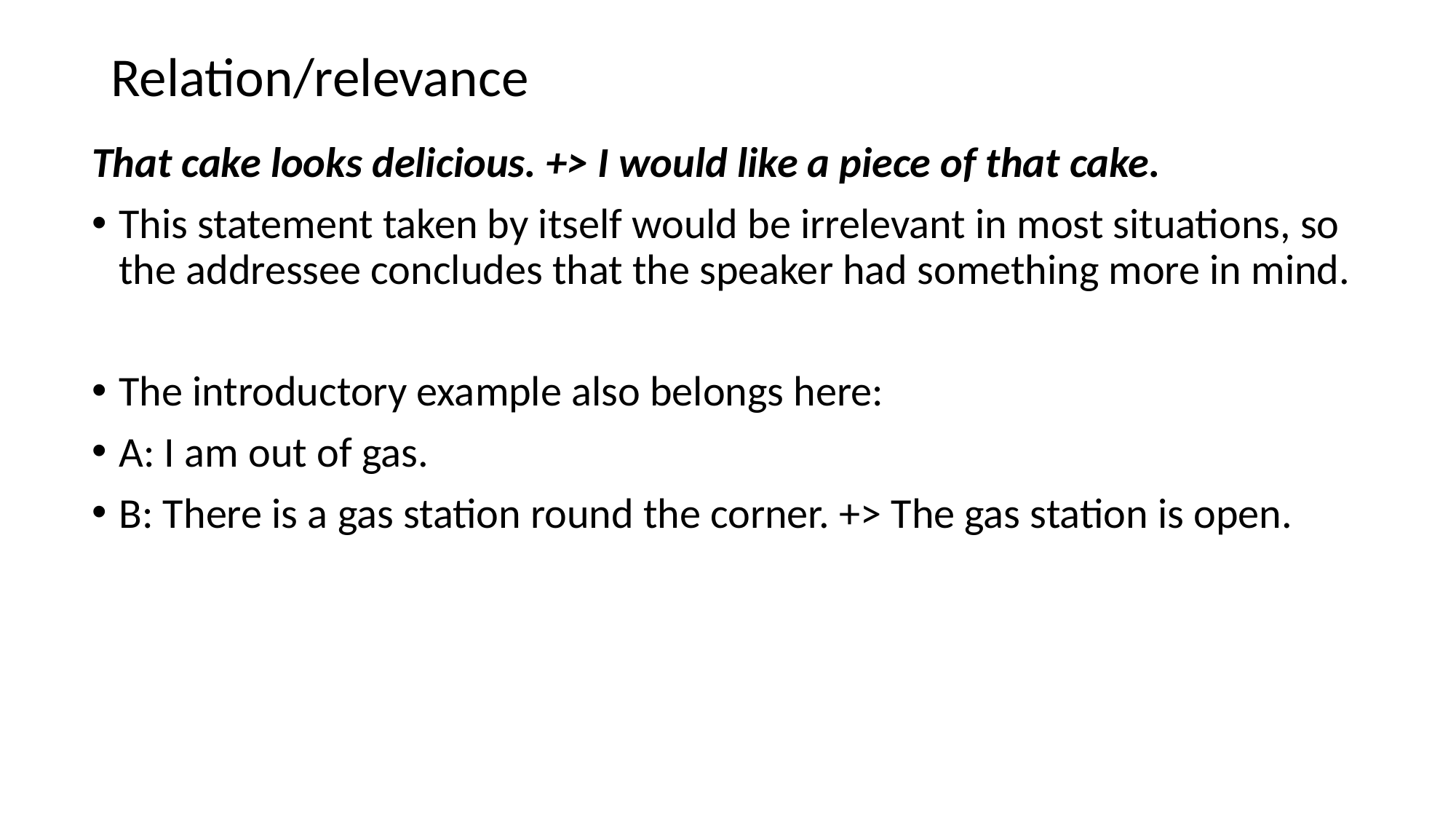

# Relation/relevance
That cake looks delicious. +> I would like a piece of that cake.
This statement taken by itself would be irrelevant in most situations, so the addressee concludes that the speaker had something more in mind.

The introductory example also belongs here:
A: I am out of gas.
B: There is a gas station round the corner. +> The gas station is open.